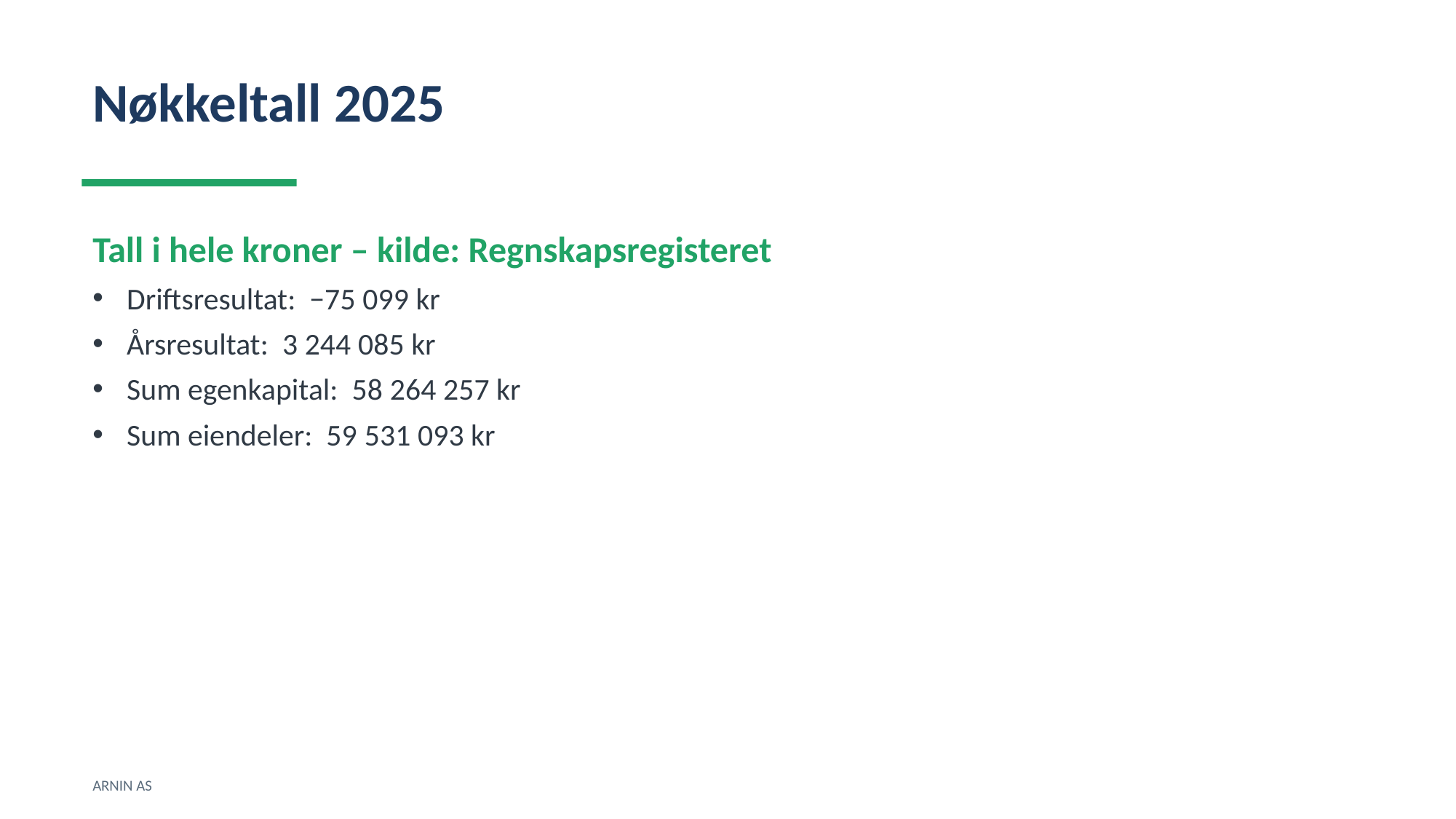

Nøkkeltall 2025

Tall i hele kroner – kilde: Regnskapsregisteret
Driftsresultat:  −75 099 kr
Årsresultat:  3 244 085 kr
Sum egenkapital:  58 264 257 kr
Sum eiendeler:  59 531 093 kr
ARNIN AS